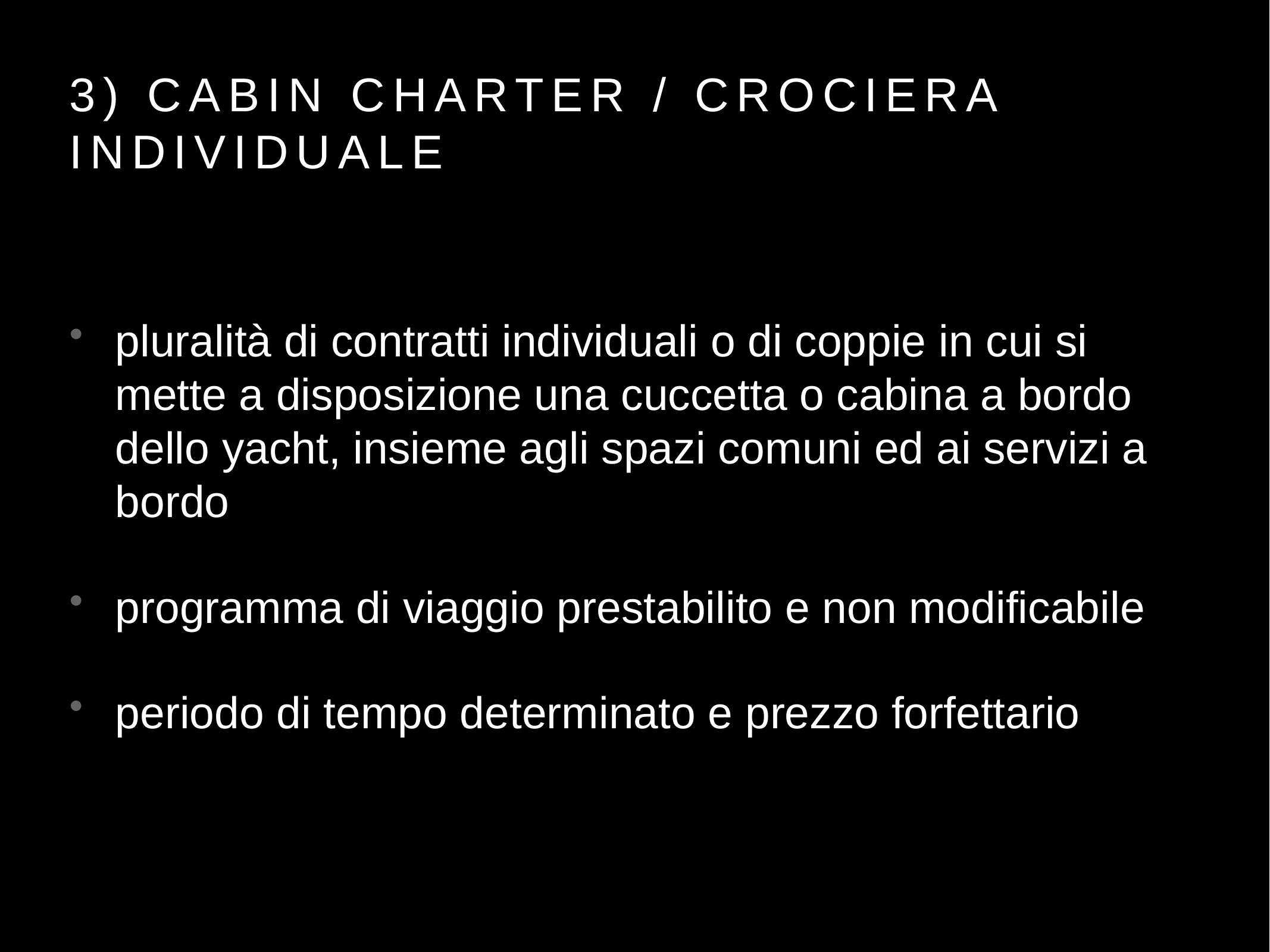

# 3) cabin charter / crociera individuale
pluralità di contratti individuali o di coppie in cui si mette a disposizione una cuccetta o cabina a bordo dello yacht, insieme agli spazi comuni ed ai servizi a bordo
programma di viaggio prestabilito e non modificabile
periodo di tempo determinato e prezzo forfettario